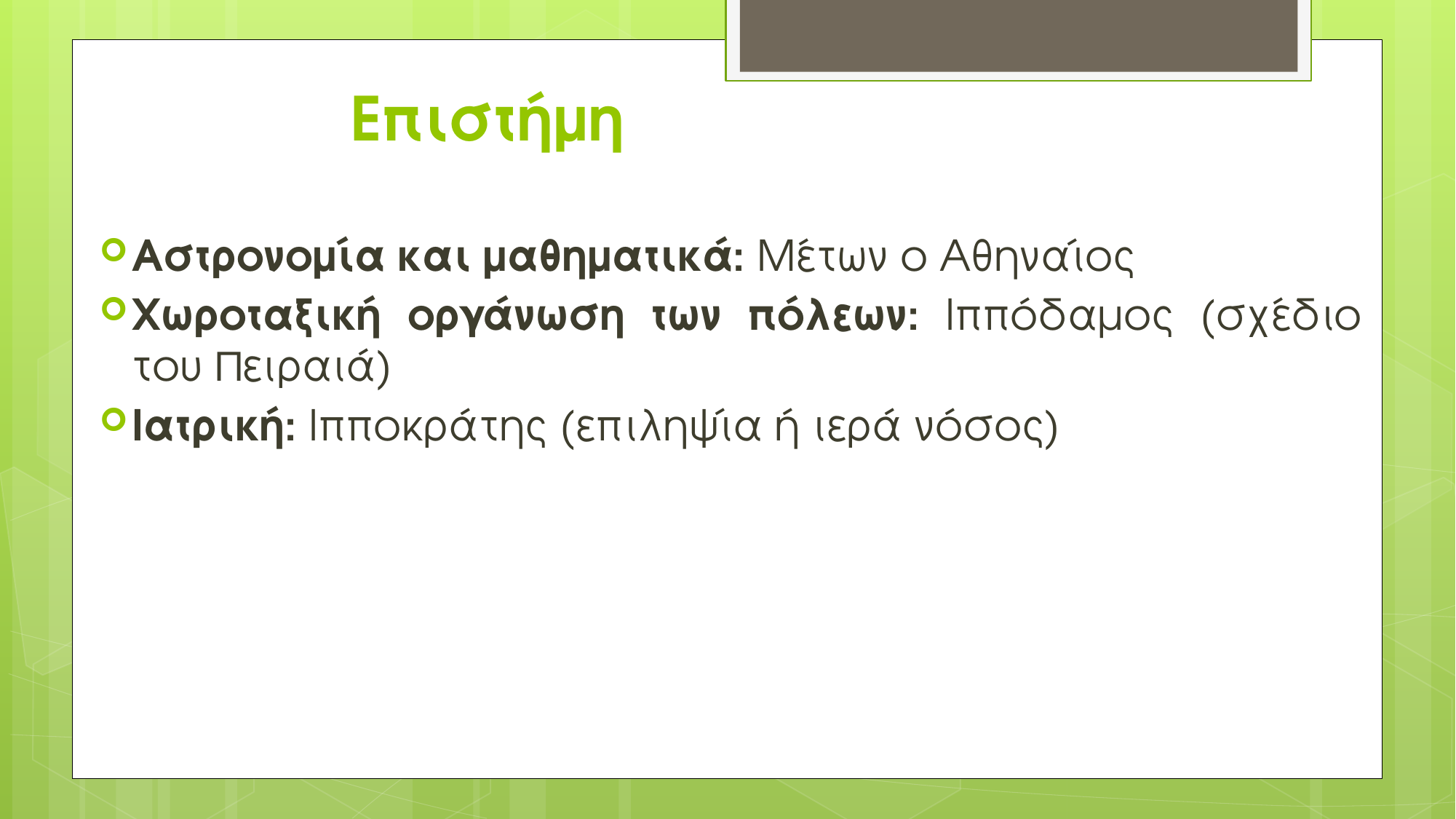

# Επιστήμη
Αστρονομία και μαθηματικά: Μέτων ο Αθηναίος
Χωροταξική οργάνωση των πόλεων: Ιππόδαμος (σχέδιο του Πειραιά)
Ιατρική: Ιπποκράτης (επιληψία ή ιερά νόσος)